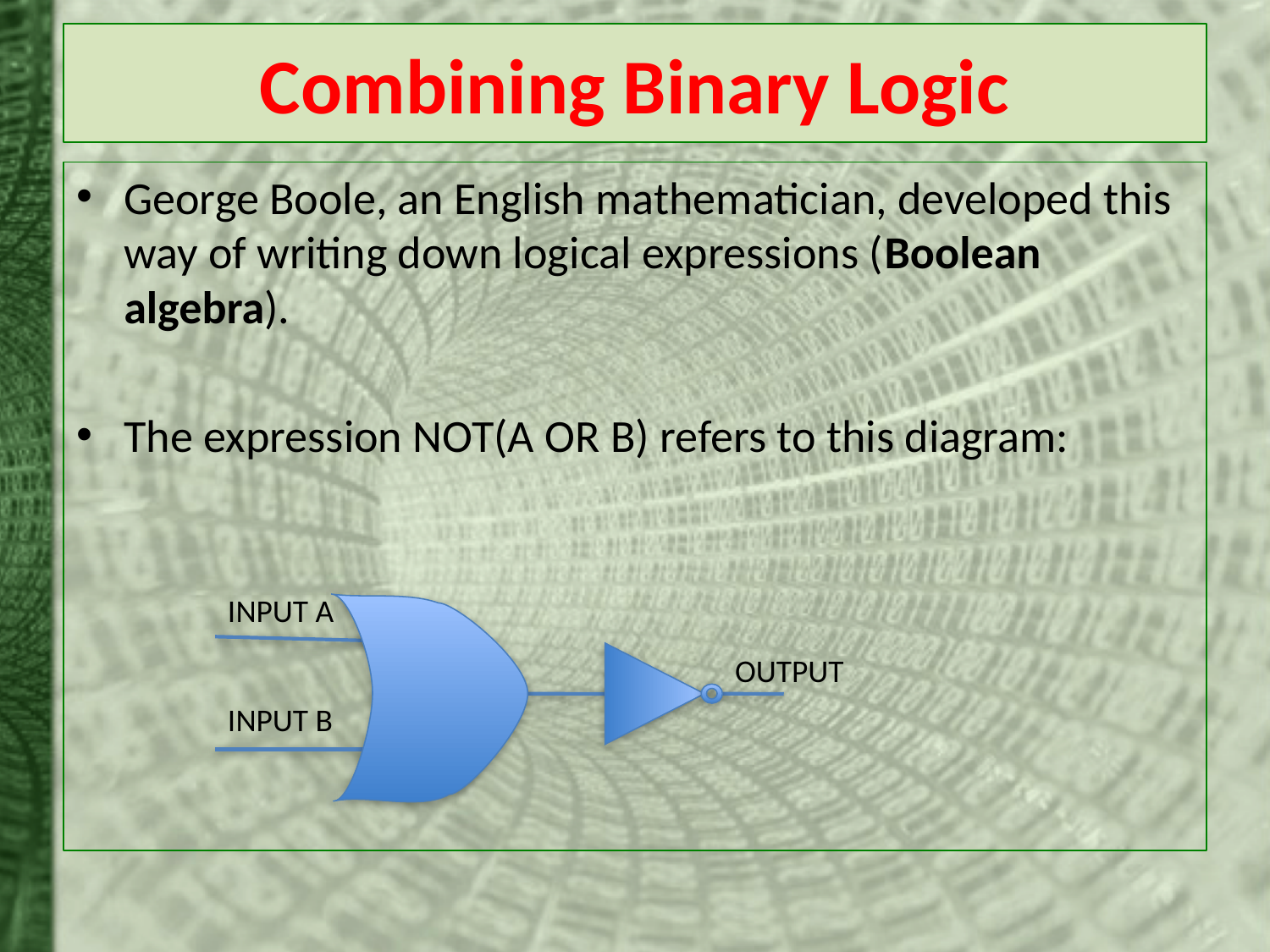

# Combining Binary Logic
George Boole, an English mathematician, developed this way of writing down logical expressions (Boolean algebra).

The expression NOT(A OR B) refers to this diagram:

INPUT A
INPUT B

OUTPUT